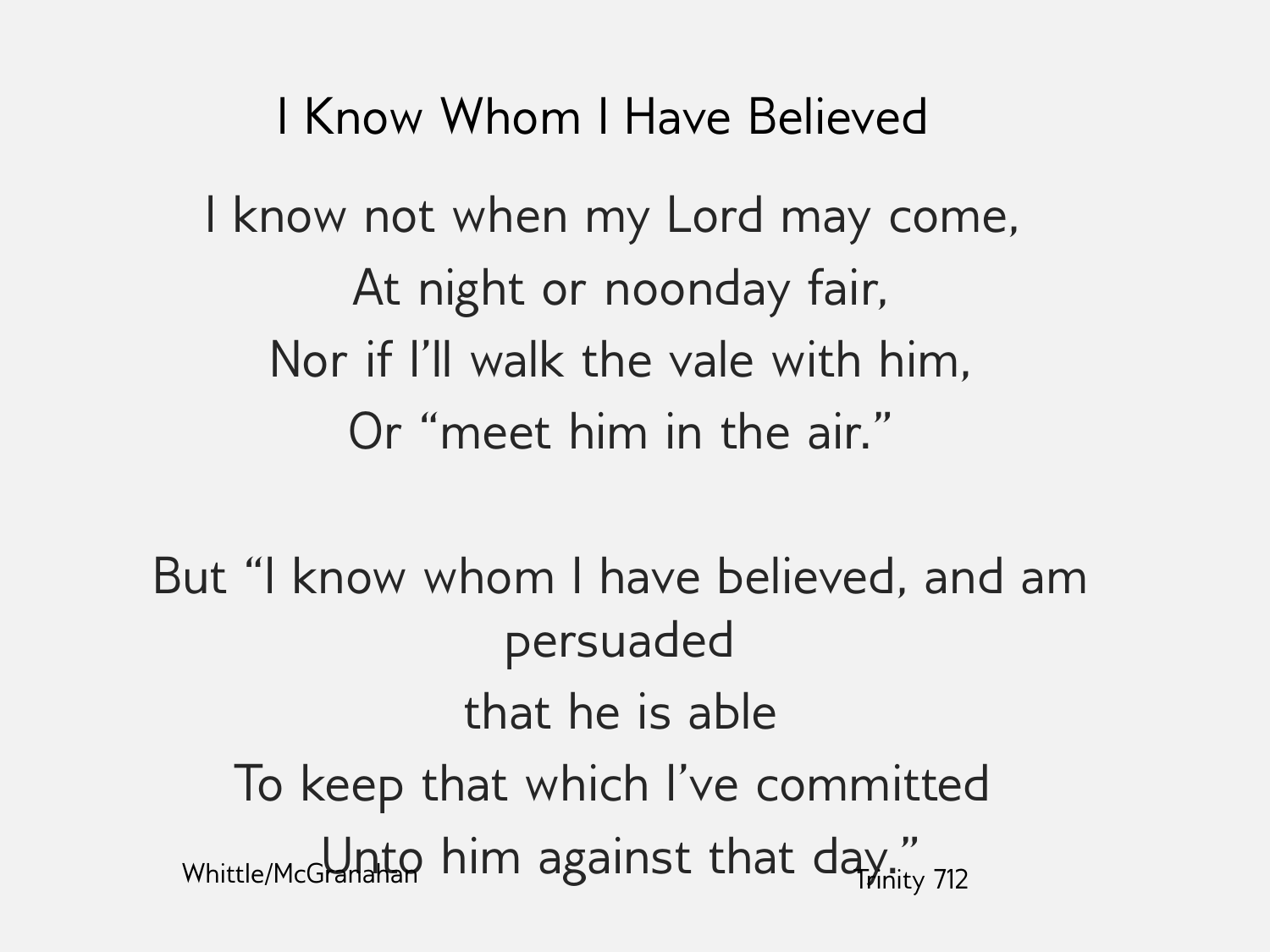

I Know Whom I Have Believed
I know not when my Lord may come,
At night or noonday fair,
Nor if I’ll walk the vale with him,
Or “meet him in the air.”

But “I know whom I have believed, and am persuaded
that he is able
To keep that which I’ve committed
Unto him against that day.”
Whittle/McGranahan
Trinity 712